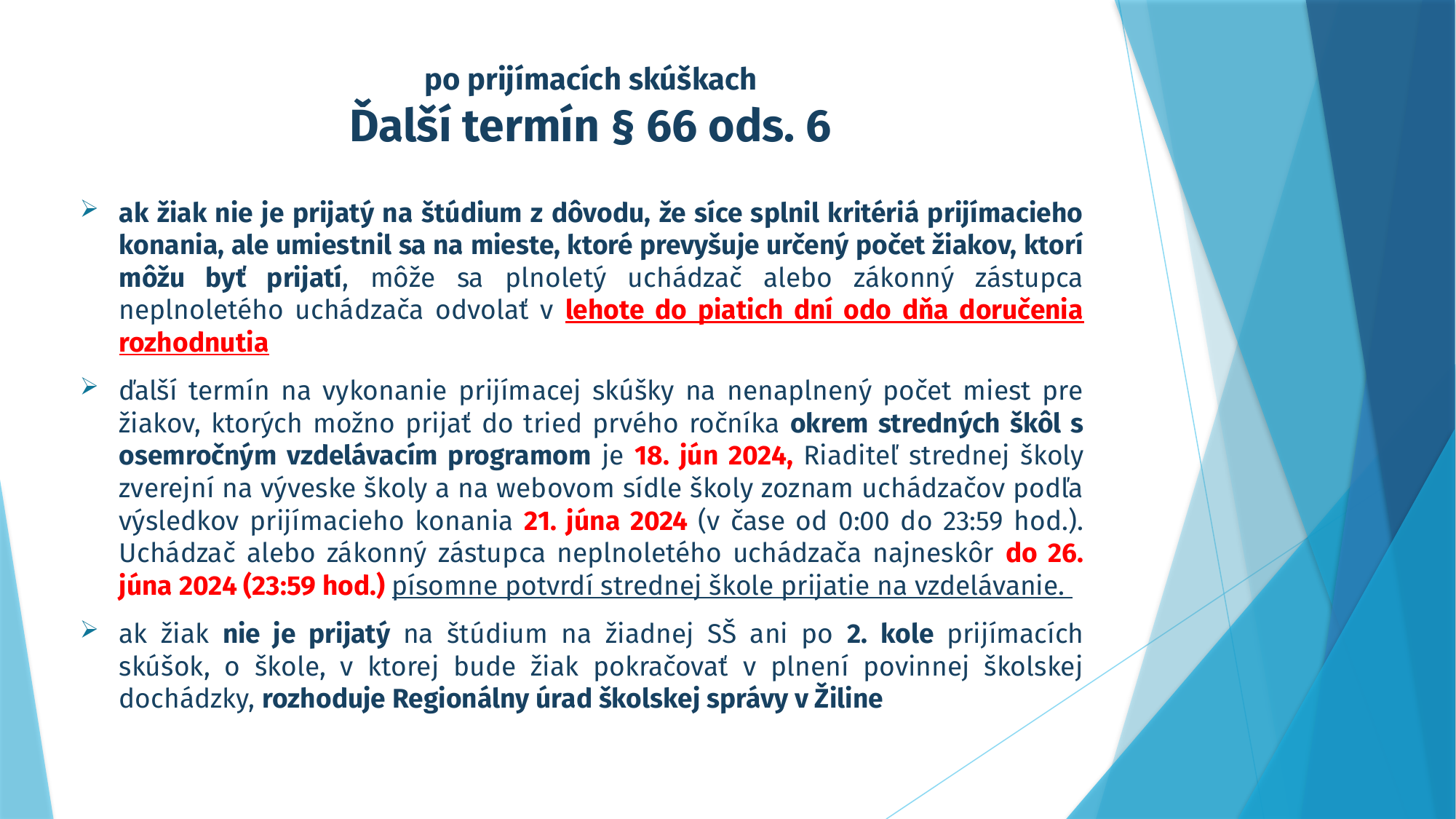

# po prijímacích skúškach Ďalší termín § 66 ods. 6
ak žiak nie je prijatý na štúdium z dôvodu, že síce splnil kritériá prijímacieho konania, ale umiestnil sa na mieste, ktoré prevyšuje určený počet žiakov, ktorí môžu byť prijatí, môže sa plnoletý uchádzač alebo zákonný zástupca neplnoletého uchádzača odvolať v lehote do piatich dní odo dňa doručenia rozhodnutia
ďalší termín na vykonanie prijímacej skúšky na nenaplnený počet miest pre žiakov, ktorých možno prijať do tried prvého ročníka okrem stredných škôl s osemročným vzdelávacím programom je 18. jún 2024, Riaditeľ strednej školy zverejní na výveske školy a na webovom sídle školy zoznam uchádzačov podľa výsledkov prijímacieho konania 21. júna 2024 (v čase od 0:00 do 23:59 hod.). Uchádzač alebo zákonný zástupca neplnoletého uchádzača najneskôr do 26. júna 2024 (23:59 hod.) písomne potvrdí strednej škole prijatie na vzdelávanie.
ak žiak nie je prijatý na štúdium na žiadnej SŠ ani po 2. kole prijímacích skúšok, o škole, v ktorej bude žiak pokračovať v plnení povinnej školskej dochádzky, rozhoduje Regionálny úrad školskej správy v Žiline